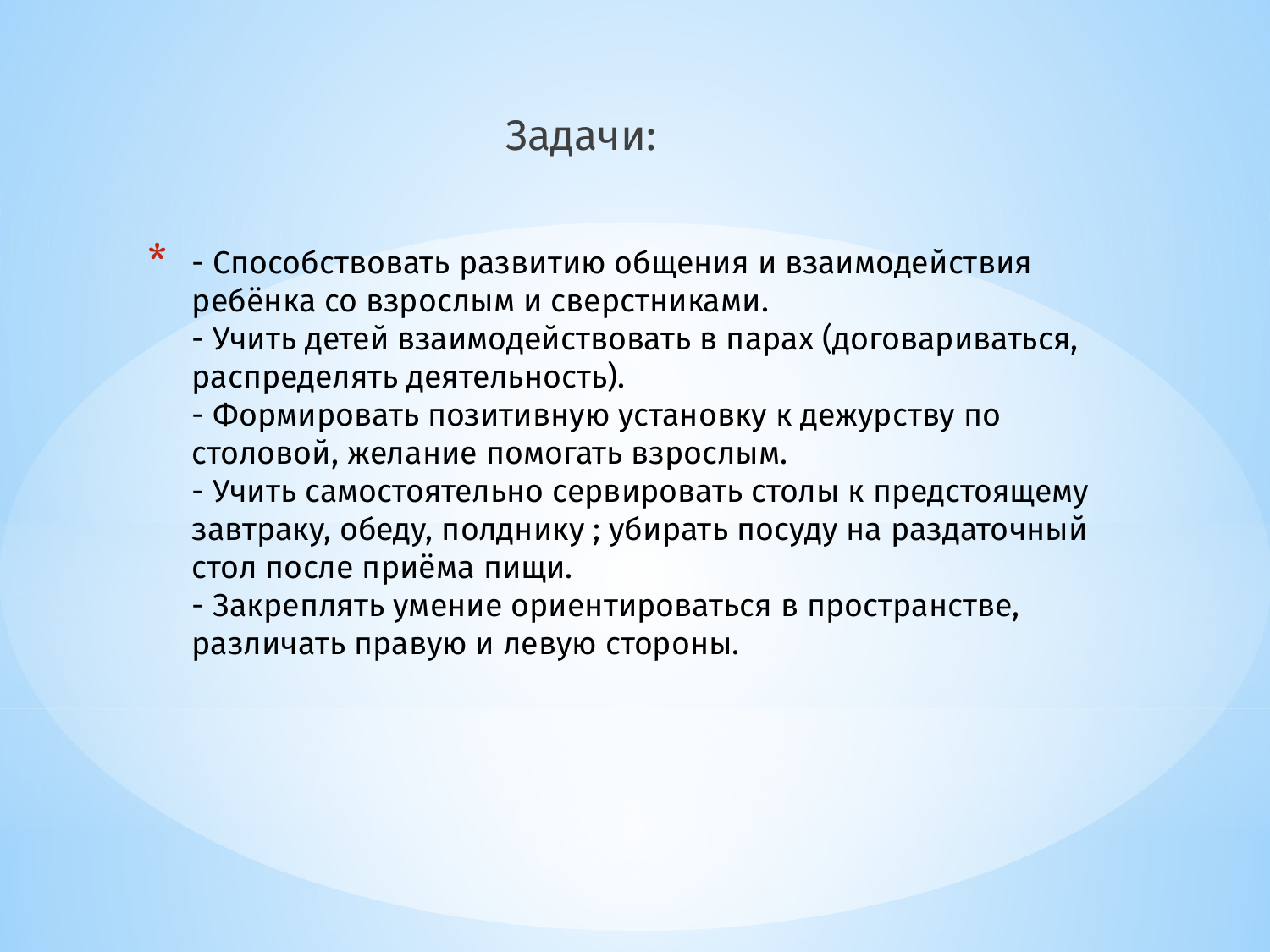

Задачи:
# - Способствовать развитию общения и взаимодействия ребёнка со взрослым и сверстниками. - Учить детей взаимодействовать в парах (договариваться, распределять деятельность). - Формировать позитивную установку к дежурству по столовой, желание помогать взрослым. - Учить самостоятельно сервировать столы к предстоящему завтраку, обеду, полднику ; убирать посуду на раздаточный стол после приёма пищи. - Закреплять умение ориентироваться в пространстве, различать правую и левую стороны.